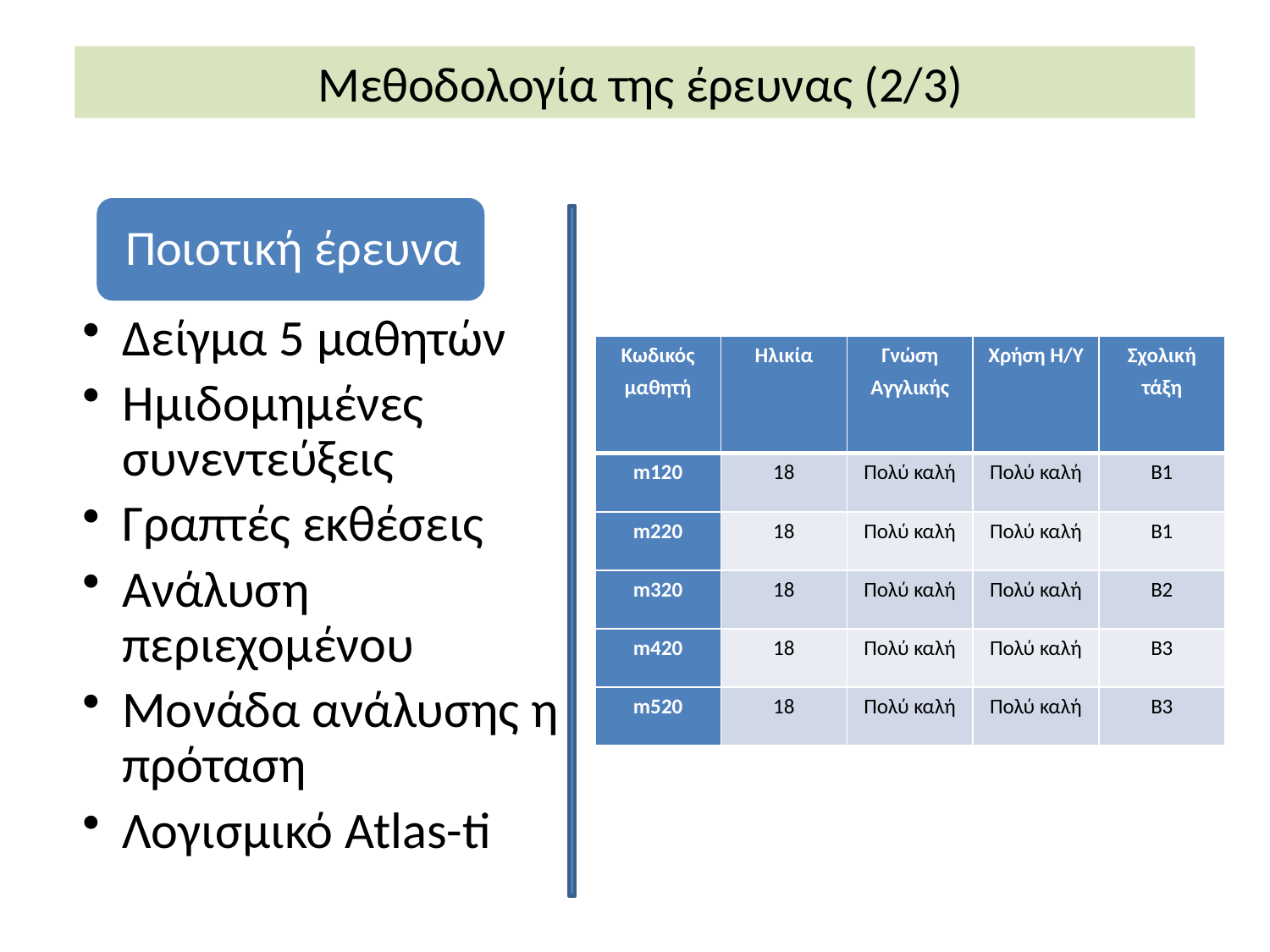

Μεθοδολογία της έρευνας (2/3)
Ποιοτική έρευνα
Δείγμα 5 μαθητών
Ημιδομημένες συνεντεύξεις
Γραπτές εκθέσεις
Ανάλυση περιεχομένου
Μονάδα ανάλυσης η πρόταση
Λογισμικό Atlas-ti

| Κωδικός μαθητή | Ηλικία | Γνώση Αγγλικής | Χρήση Η/Υ | Σχολική τάξη |
| --- | --- | --- | --- | --- |
| m120 | 18 | Πολύ καλή | Πολύ καλή | Β1 |
| m220 | 18 | Πολύ καλή | Πολύ καλή | Β1 |
| m320 | 18 | Πολύ καλή | Πολύ καλή | Β2 |
| m420 | 18 | Πολύ καλή | Πολύ καλή | Β3 |
| m520 | 18 | Πολύ καλή | Πολύ καλή | Β3 |